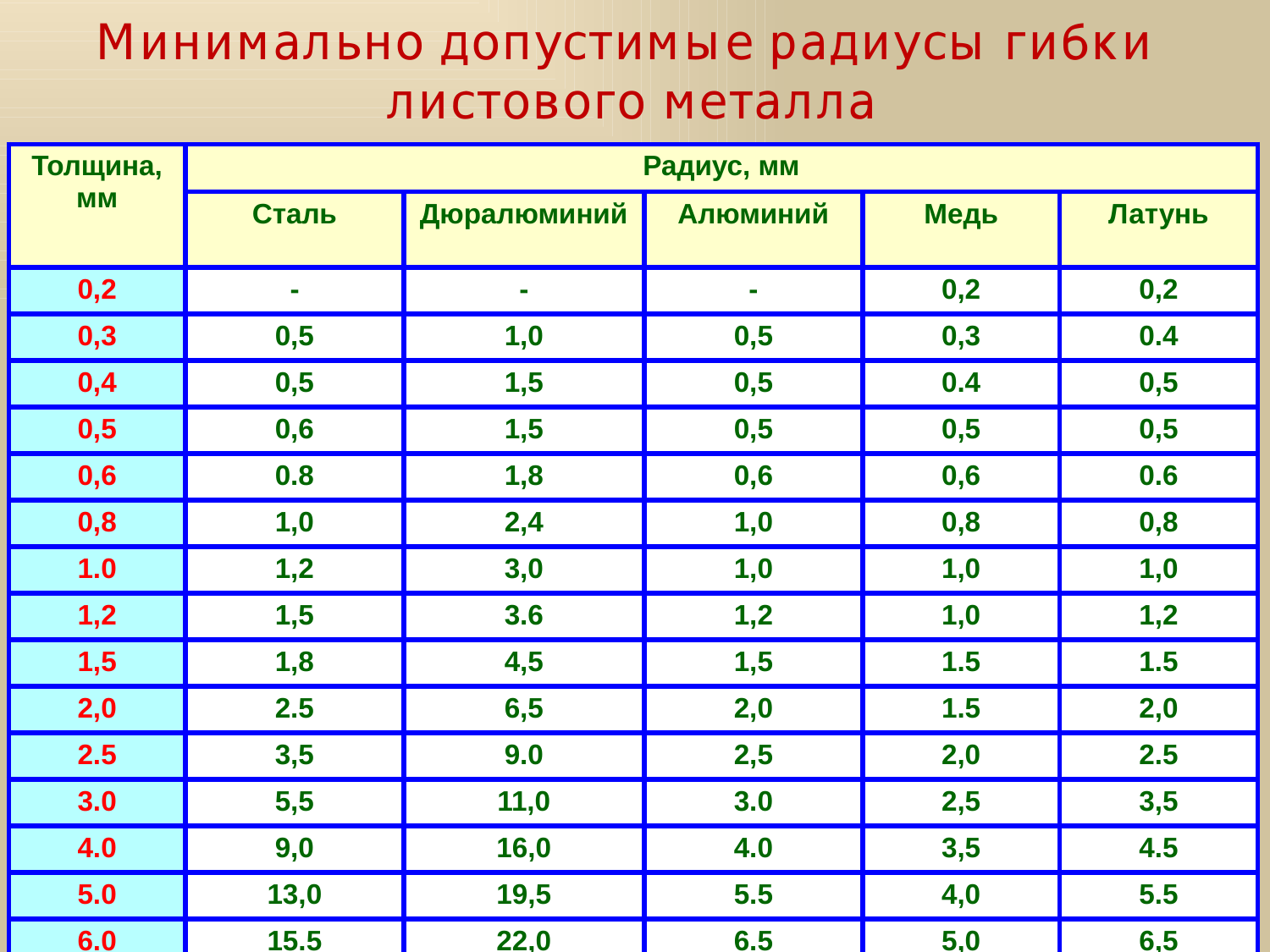

Минимально допустимые радиусы гибки
листового металла
| Толщина, мм | Радиус, мм |  |  |  |  |
| --- | --- | --- | --- | --- | --- |
|  | Сталь | Дюралюминий | Алюминий | Медь | Латунь |
| 0,2 | - | - | - | 0,2 | 0,2 |
| 0,3 | 0,5 | 1,0 | 0,5 | 0,3 | 0.4 |
| 0,4 | 0,5 | 1,5 | 0,5 | 0.4 | 0,5 |
| 0,5 | 0,6 | 1,5 | 0,5 | 0,5 | 0,5 |
| 0,6 | 0.8 | 1,8 | 0,6 | 0,6 | 0.6 |
| 0,8 | 1,0 | 2,4 | 1,0 | 0,8 | 0,8 |
| 1.0 | 1,2 | 3,0 | 1,0 | 1,0 | 1,0 |
| 1,2 | 1,5 | 3.6 | 1,2 | 1,0 | 1,2 |
| 1,5 | 1,8 | 4,5 | 1,5 | 1.5 | 1.5 |
| 2,0 | 2.5 | 6,5 | 2,0 | 1.5 | 2,0 |
| 2.5 | 3,5 | 9.0 | 2,5 | 2,0 | 2.5 |
| 3.0 | 5,5 | 11,0 | 3.0 | 2,5 | 3,5 |
| 4.0 | 9,0 | 16,0 | 4.0 | 3,5 | 4.5 |
| 5.0 | 13,0 | 19,5 | 5.5 | 4,0 | 5.5 |
| 6.0 | 15.5 | 22,0 | 6.5 | 5,0 | 6,5 |